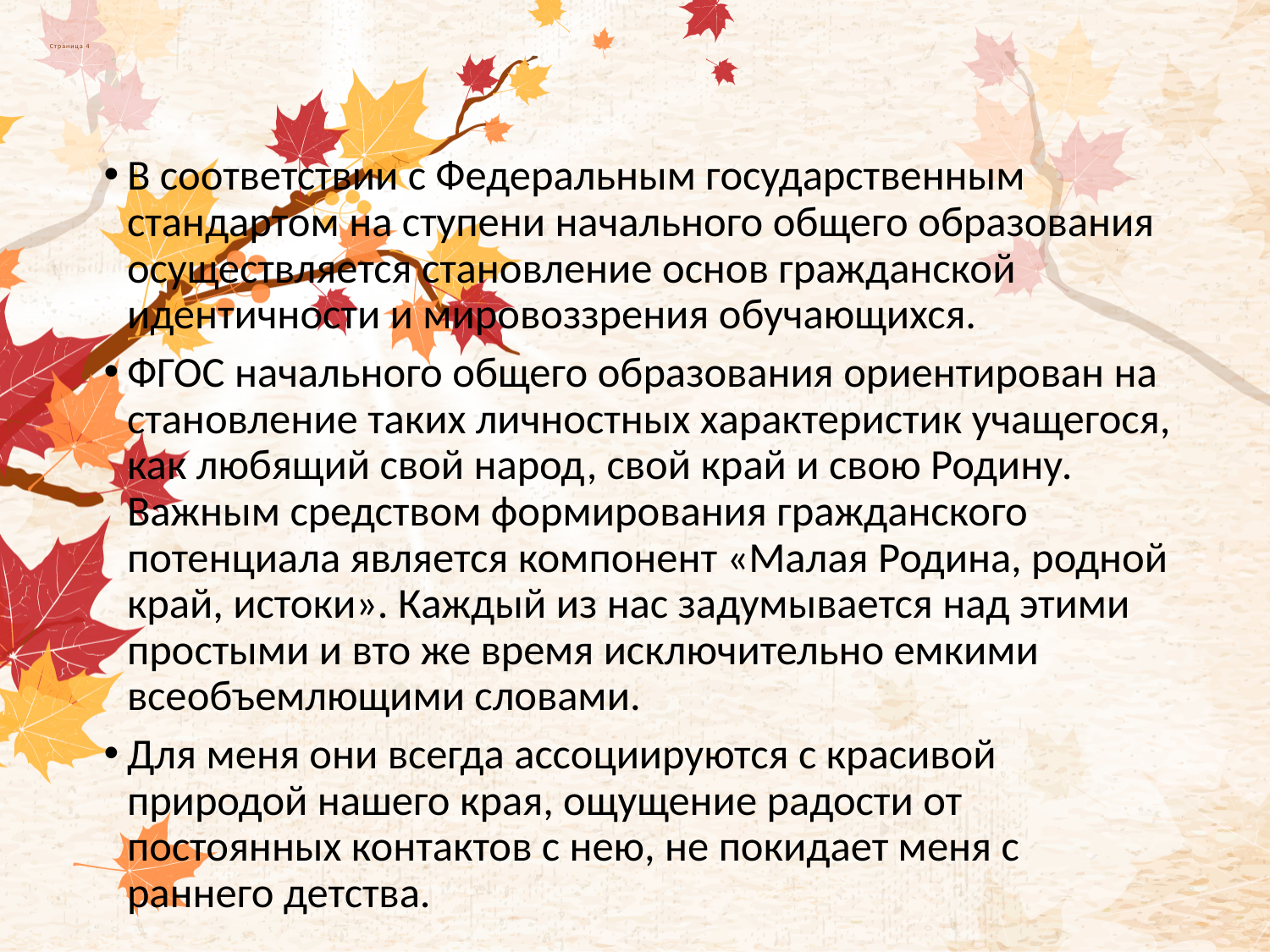

# Страница 4
В соответствии с Федеральным государственным стандартом на ступени начального общего образования осуществляется становление основ гражданской идентичности и мировоззрения обучающихся.
ФГОС начального общего образования ориентирован на становление таких личностных характеристик учащегося, как любящий свой народ, свой край и свою Родину. Важным средством формирования гражданского потенциала является компонент «Малая Родина, родной край, истоки». Каждый из нас задумывается над этими простыми и вто же время исключительно емкими  всеобъемлющими словами.
Для меня они всегда ассоциируются с красивой природой нашего края, ощущение радости от постоянных контактов с нею, не покидает меня с раннего детства.